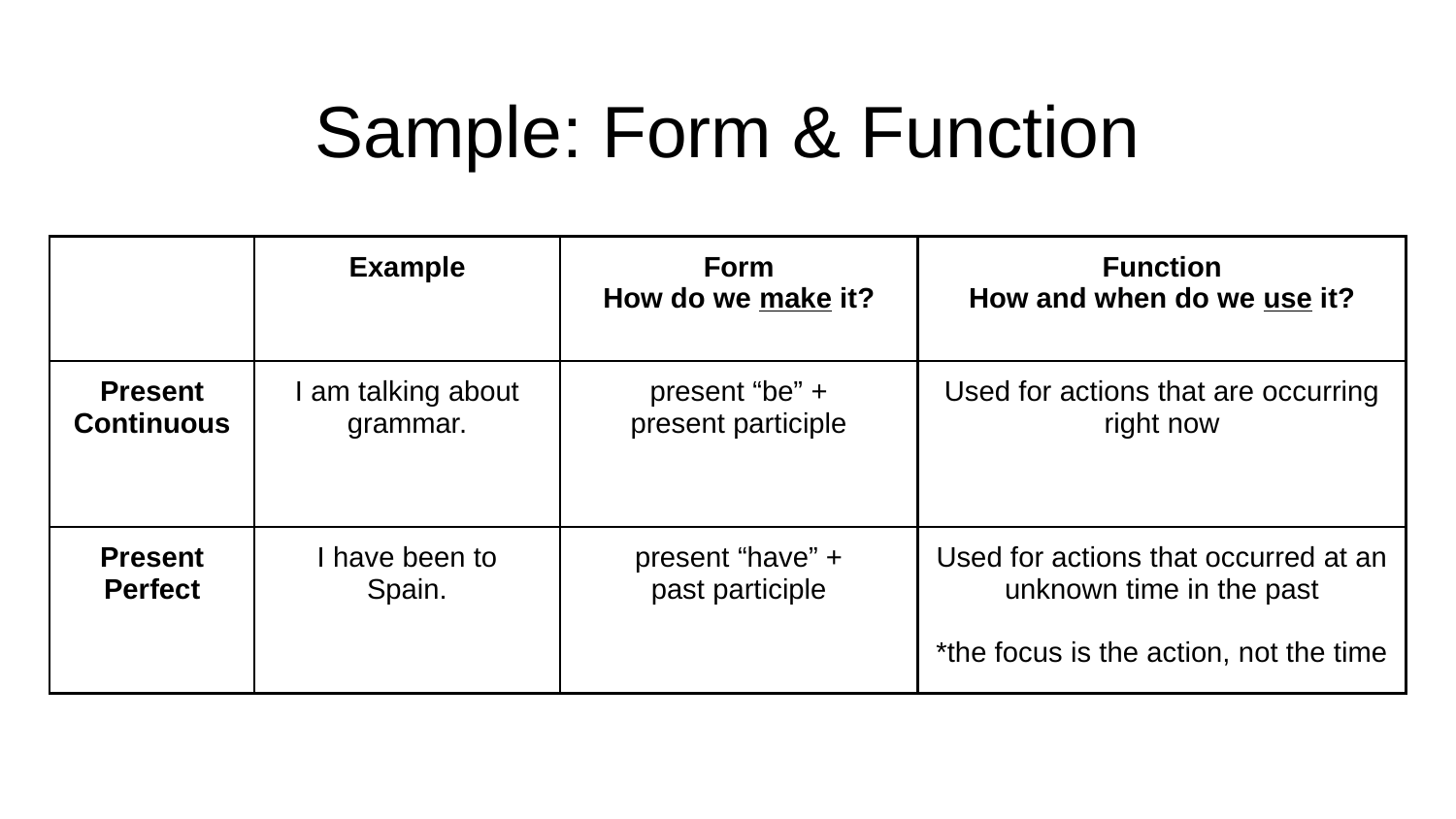

# Sample: Form & Function
|  | Example | Form How do we make it? | Function How and when do we use it? |
| --- | --- | --- | --- |
| Present Continuous | I am talking about grammar. | present “be” + present participle | Used for actions that are occurring right now |
| Present Perfect | I have been to Spain. | present “have” + past participle | Used for actions that occurred at an unknown time in the past \*the focus is the action, not the time |